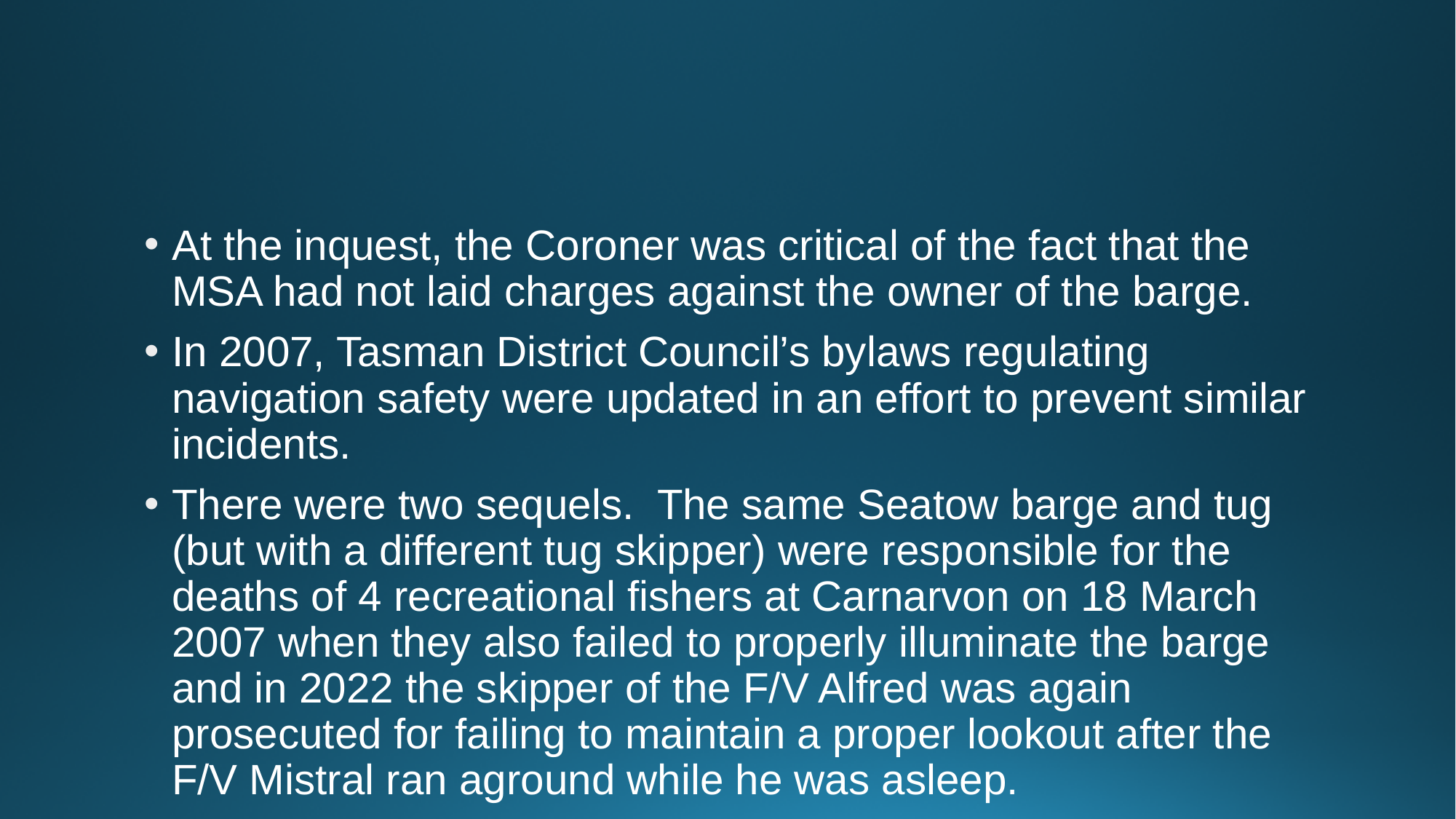

At the inquest, the Coroner was critical of the fact that the MSA had not laid charges against the owner of the barge.
In 2007, Tasman District Council’s bylaws regulating navigation safety were updated in an effort to prevent similar incidents.
There were two sequels.  The same Seatow barge and tug (but with a different tug skipper) were responsible for the deaths of 4 recreational fishers at Carnarvon on 18 March 2007 when they also failed to properly illuminate the barge and in 2022 the skipper of the F/V Alfred was again prosecuted for failing to maintain a proper lookout after the F/V Mistral ran aground while he was asleep.